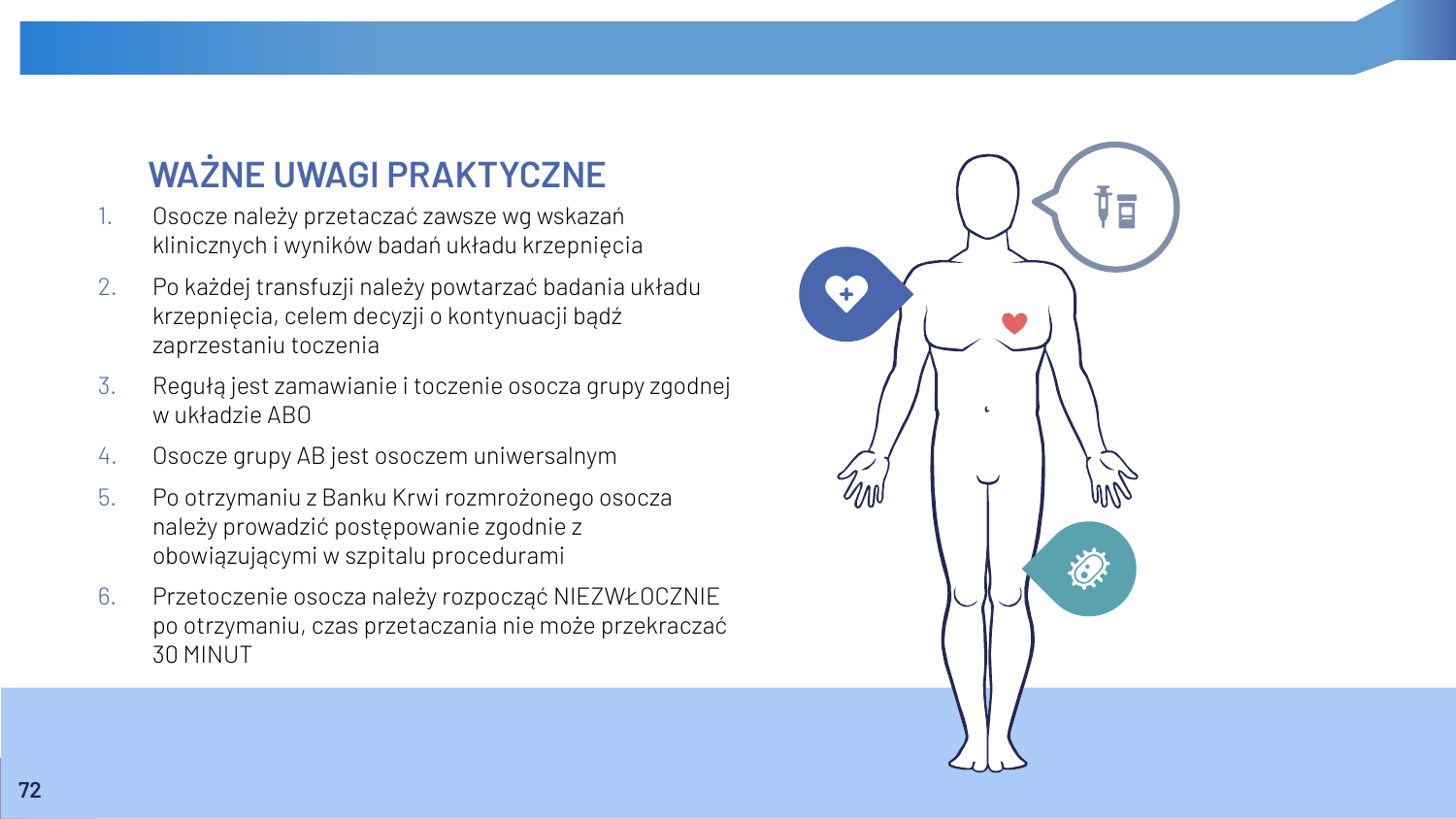

WAŻNE UWAGI PRAKTYCZNE

Osocze należy przetaczać zawsze wg wskazań klinicznych i wyników badań układu krzepnięcia
Po każdej transfuzji należy powtarzać badania układu krzepnięcia, celem decyzji o kontynuacji bądź zaprzestaniu toczenia
Regułą jest zamawianie i toczenie osocza grupy zgodnej w układzie ABO
Osocze grupy AB jest osoczem uniwersalnym
Po otrzymaniu z Banku Krwi rozmrożonego osocza należy prowadzić postępowanie zgodnie z obowiązującymi w szpitalu procedurami
Przetoczenie osocza należy rozpocząć NIEZWŁOCZNIE po otrzymaniu, czas przetaczania nie może przekraczać 30 MINUT

72